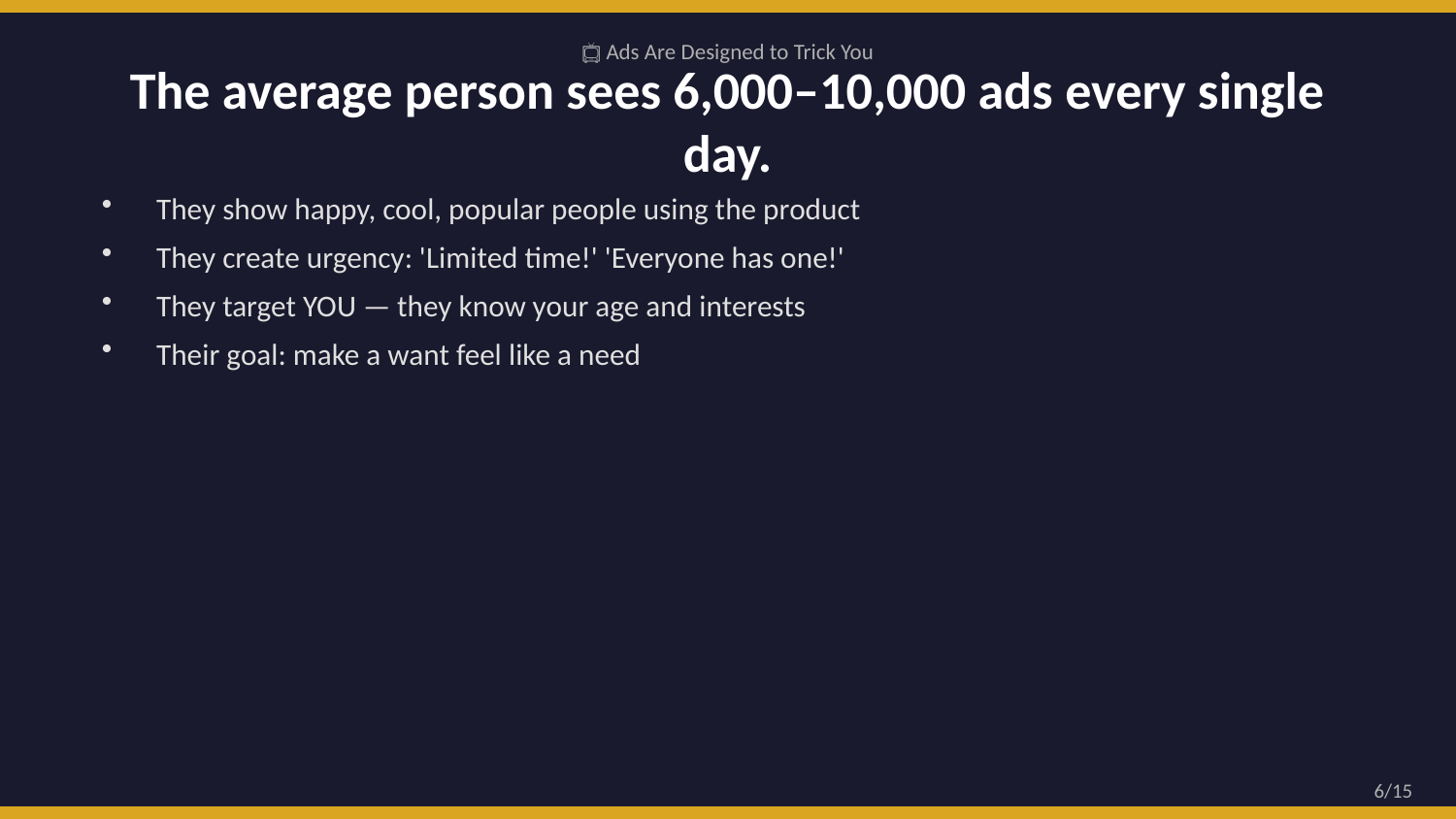

📺 Ads Are Designed to Trick You
The average person sees 6,000–10,000 ads every single day.
They show happy, cool, popular people using the product
They create urgency: 'Limited time!' 'Everyone has one!'
They target YOU — they know your age and interests
Their goal: make a want feel like a need
6/15